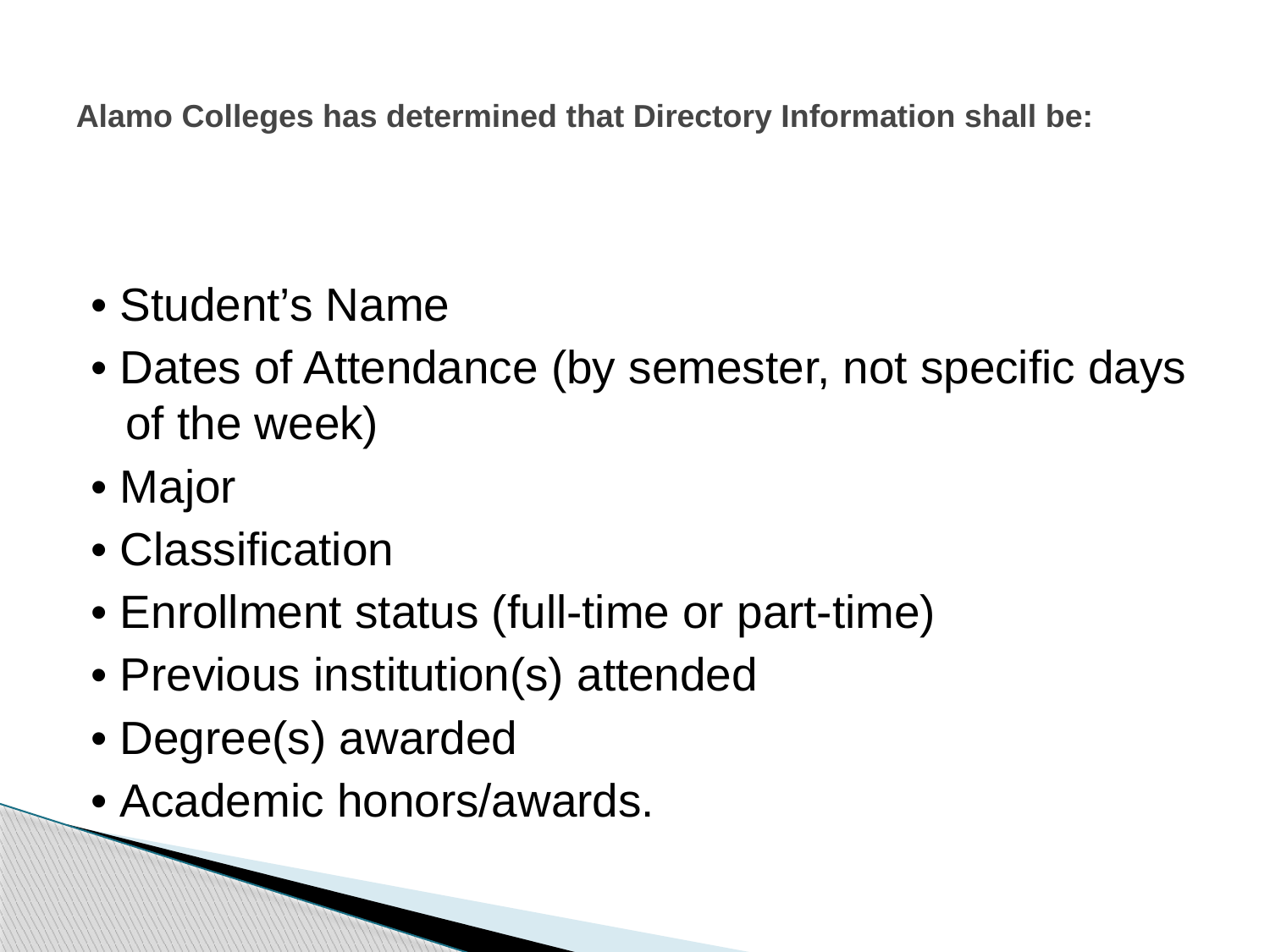

# Alamo Colleges has determined that Directory Information shall be:

• Student’s Name
• Dates of Attendance (by semester, not specific days of the week)
• Major
• Classification
• Enrollment status (full-time or part-time)
• Previous institution(s) attended
• Degree(s) awarded
• Academic honors/awards.